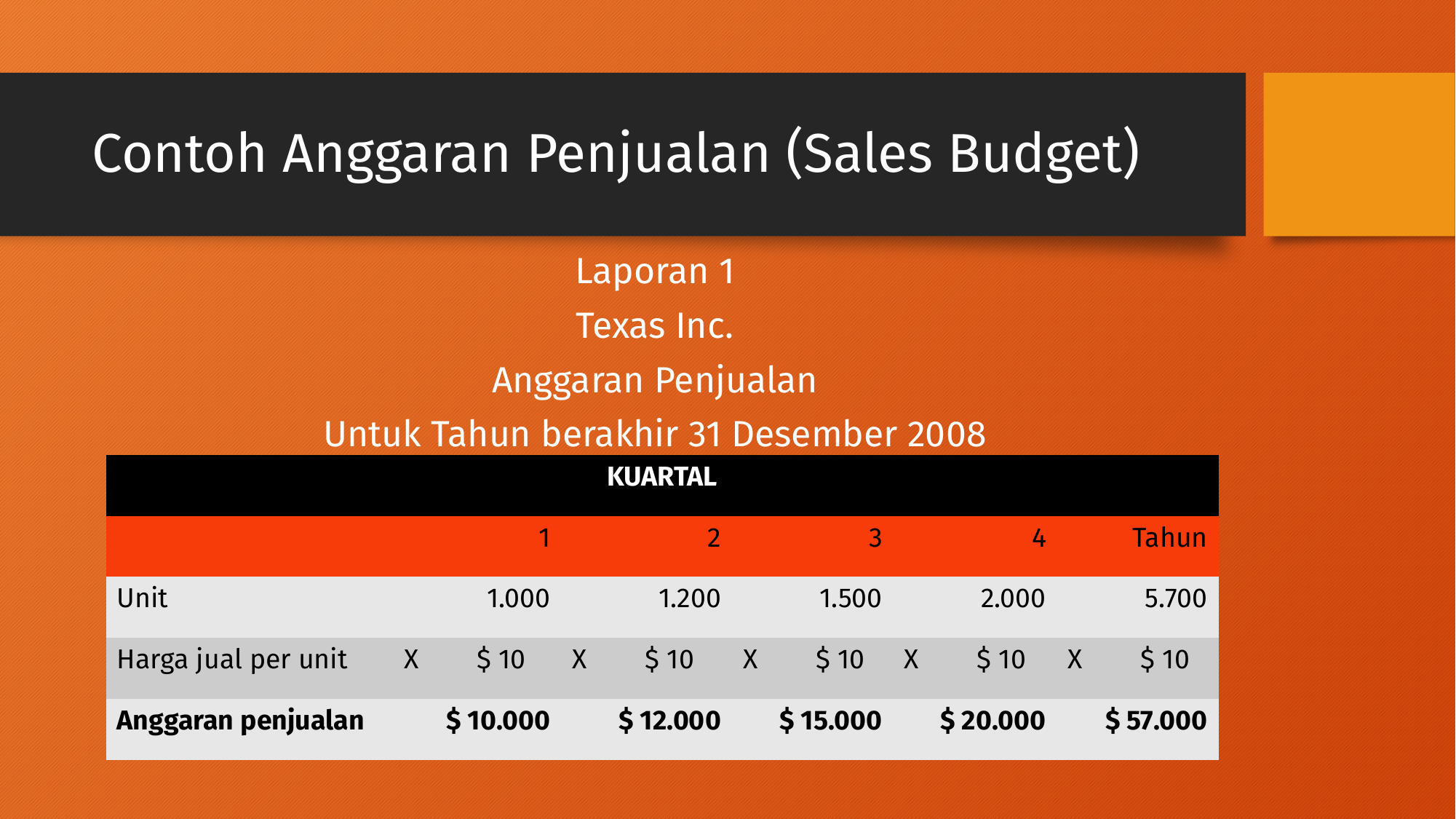

# Contoh Anggaran Penjualan (Sales Budget)
Laporan 1
Texas Inc.
Anggaran Penjualan
Untuk Tahun berakhir 31 Desember 2008

| KUARTAL |  |  |  |  |  |
| --- | --- | --- | --- | --- | --- |
|  | 1 | 2 | 3 | 4 | Tahun |
| Unit | 1.000 | 1.200 | 1.500 | 2.000 | 5.700 |
| Harga jual per unit | X $ 10 | X $ 10 | X $ 10 | X $ 10 | X $ 10 |
| Anggaran penjualan | $ 10.000 | $ 12.000 | $ 15.000 | $ 20.000 | $ 57.000 |